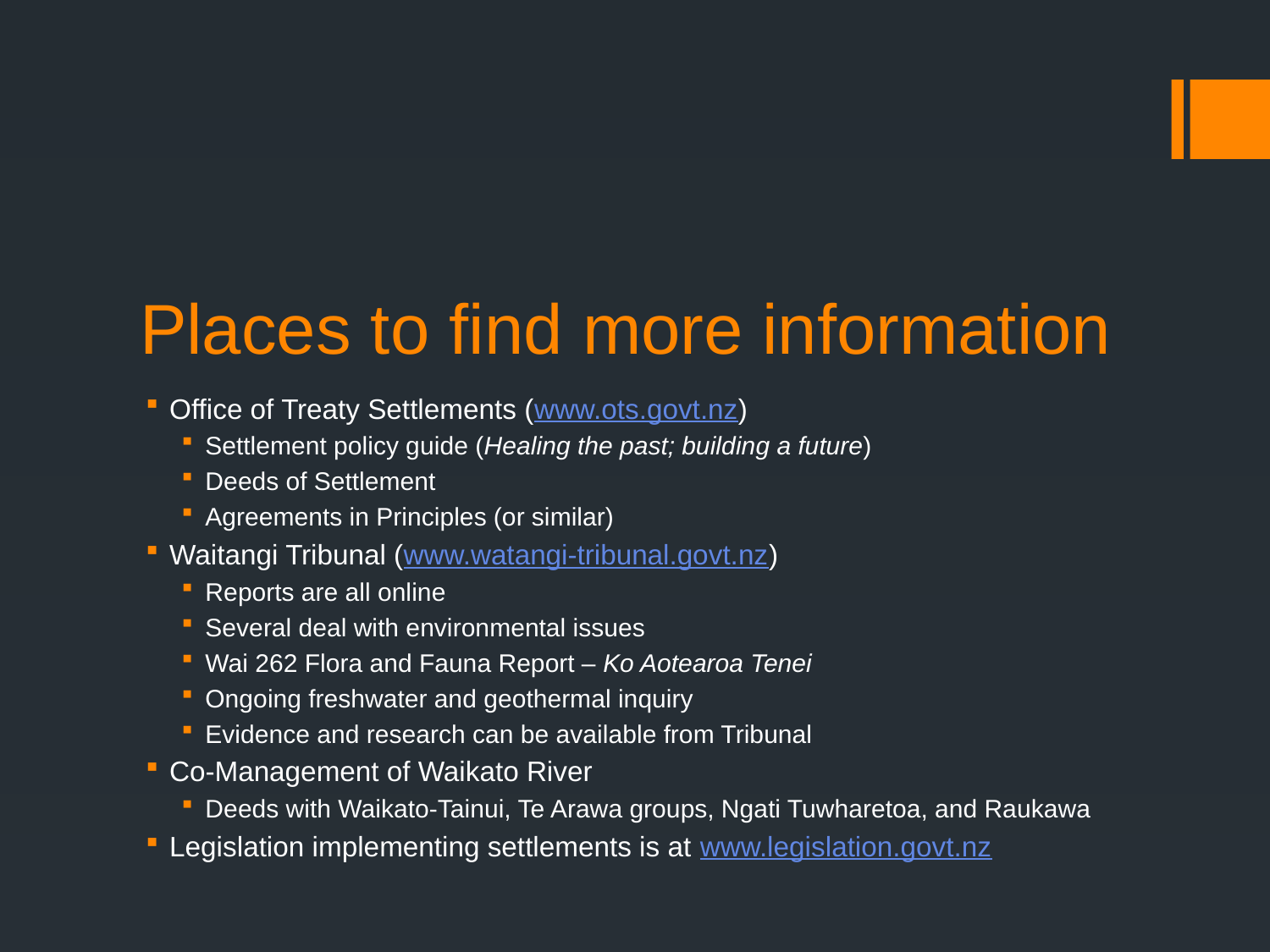

# Places to find more information
Office of Treaty Settlements (www.ots.govt.nz)
Settlement policy guide (Healing the past; building a future)
Deeds of Settlement
Agreements in Principles (or similar)
Waitangi Tribunal (www.watangi-tribunal.govt.nz)
Reports are all online
Several deal with environmental issues
Wai 262 Flora and Fauna Report – Ko Aotearoa Tenei
Ongoing freshwater and geothermal inquiry
Evidence and research can be available from Tribunal
Co-Management of Waikato River
Deeds with Waikato-Tainui, Te Arawa groups, Ngati Tuwharetoa, and Raukawa
Legislation implementing settlements is at www.legislation.govt.nz